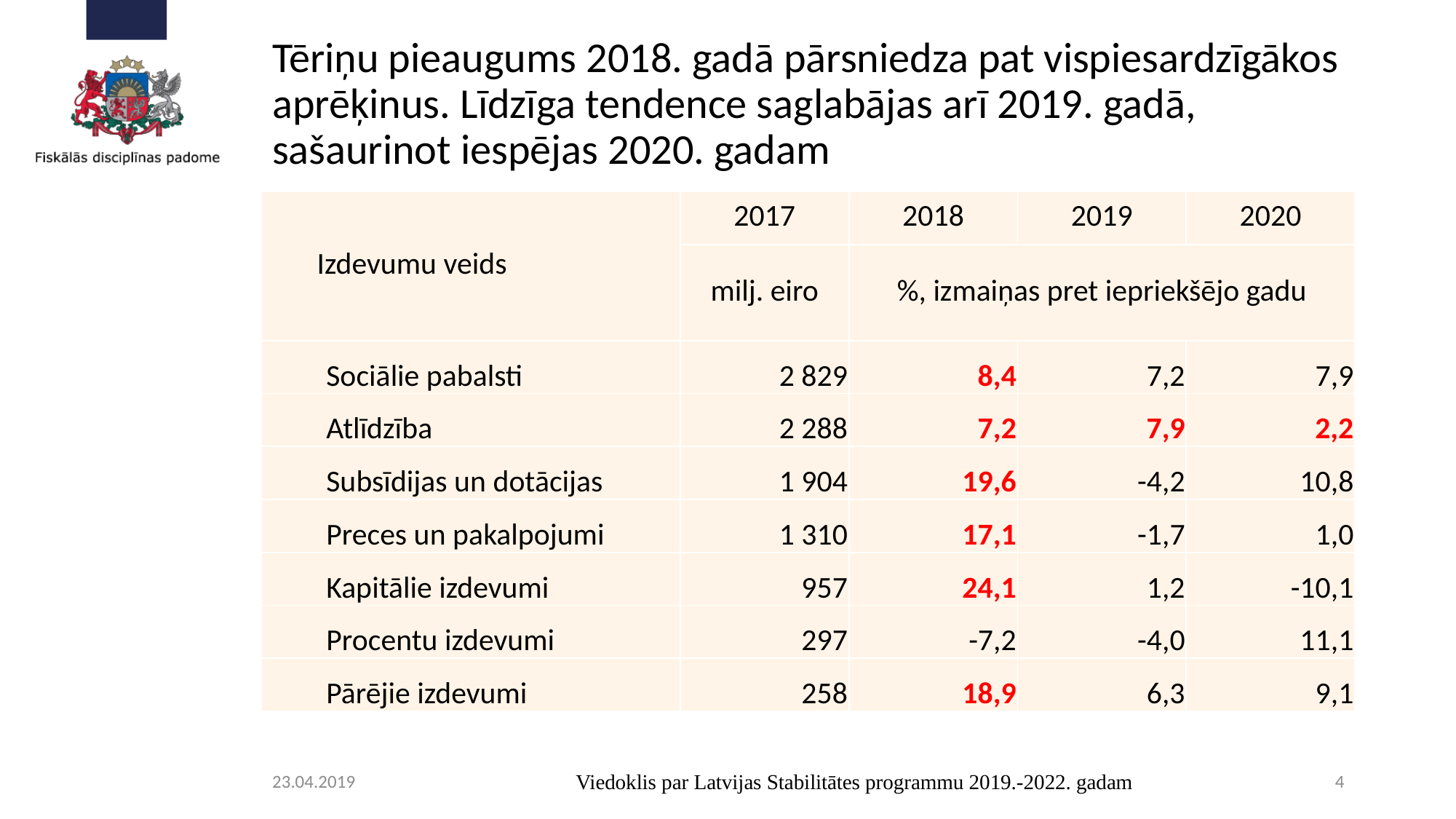

# Tēriņu pieaugums 2018. gadā pārsniedza pat vispiesardzīgākos aprēķinus. Līdzīga tendence saglabājas arī 2019. gadā, sašaurinot iespējas 2020. gadam
| Izdevumu veids | 2017 | 2018 | 2019 | 2020 |
| --- | --- | --- | --- | --- |
|  | milj. eiro | %, izmaiņas pret iepriekšējo gadu |  |  |
| Sociālie pabalsti | 2 829 | 8,4 | 7,2 | 7,9 |
| Atlīdzība | 2 288 | 7,2 | 7,9 | 2,2 |
| Subsīdijas un dotācijas | 1 904 | 19,6 | -4,2 | 10,8 |
| Preces un pakalpojumi | 1 310 | 17,1 | -1,7 | 1,0 |
| Kapitālie izdevumi | 957 | 24,1 | 1,2 | -10,1 |
| Procentu izdevumi | 297 | -7,2 | -4,0 | 11,1 |
| Pārējie izdevumi | 258 | 18,9 | 6,3 | 9,1 |
23.04.2019
Viedoklis par Latvijas Stabilitātes programmu 2019.-2022. gadam
4